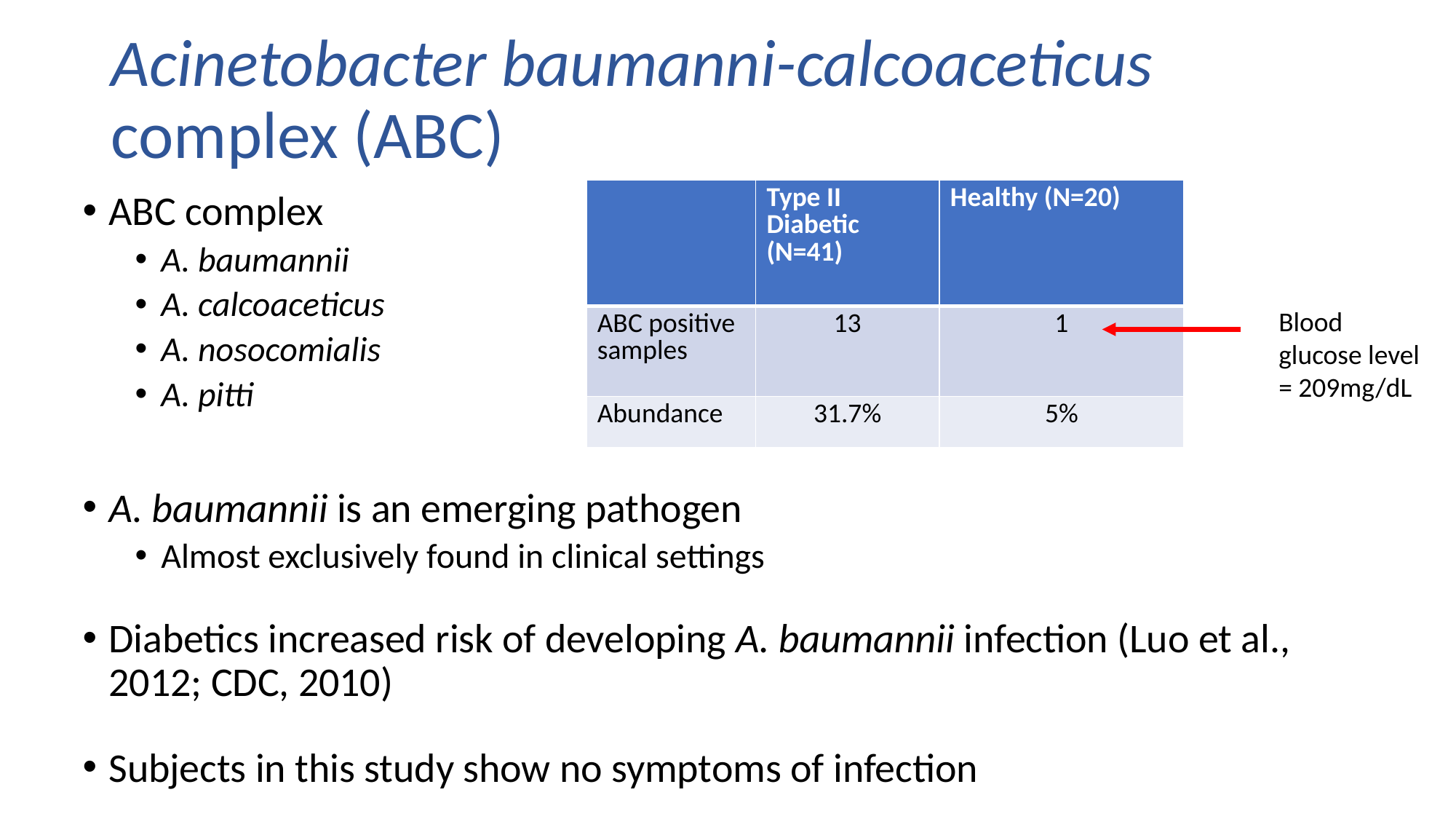

# Acinetobacter baumanni-calcoaceticus complex (ABC)
|  | Type II Diabetic (N=41) | Healthy (N=20) |
| --- | --- | --- |
| ABC positive samples | 13 | 1 |
| Abundance | 31.7% | 5% |
ABC complex
A. baumannii
A. calcoaceticus
A. nosocomialis
A. pitti

A. baumannii is an emerging pathogen
Almost exclusively found in clinical settings

Diabetics increased risk of developing A. baumannii infection (Luo et al., 2012; CDC, 2010)

Subjects in this study show no symptoms of infection

Blood glucose level = 209mg/dL